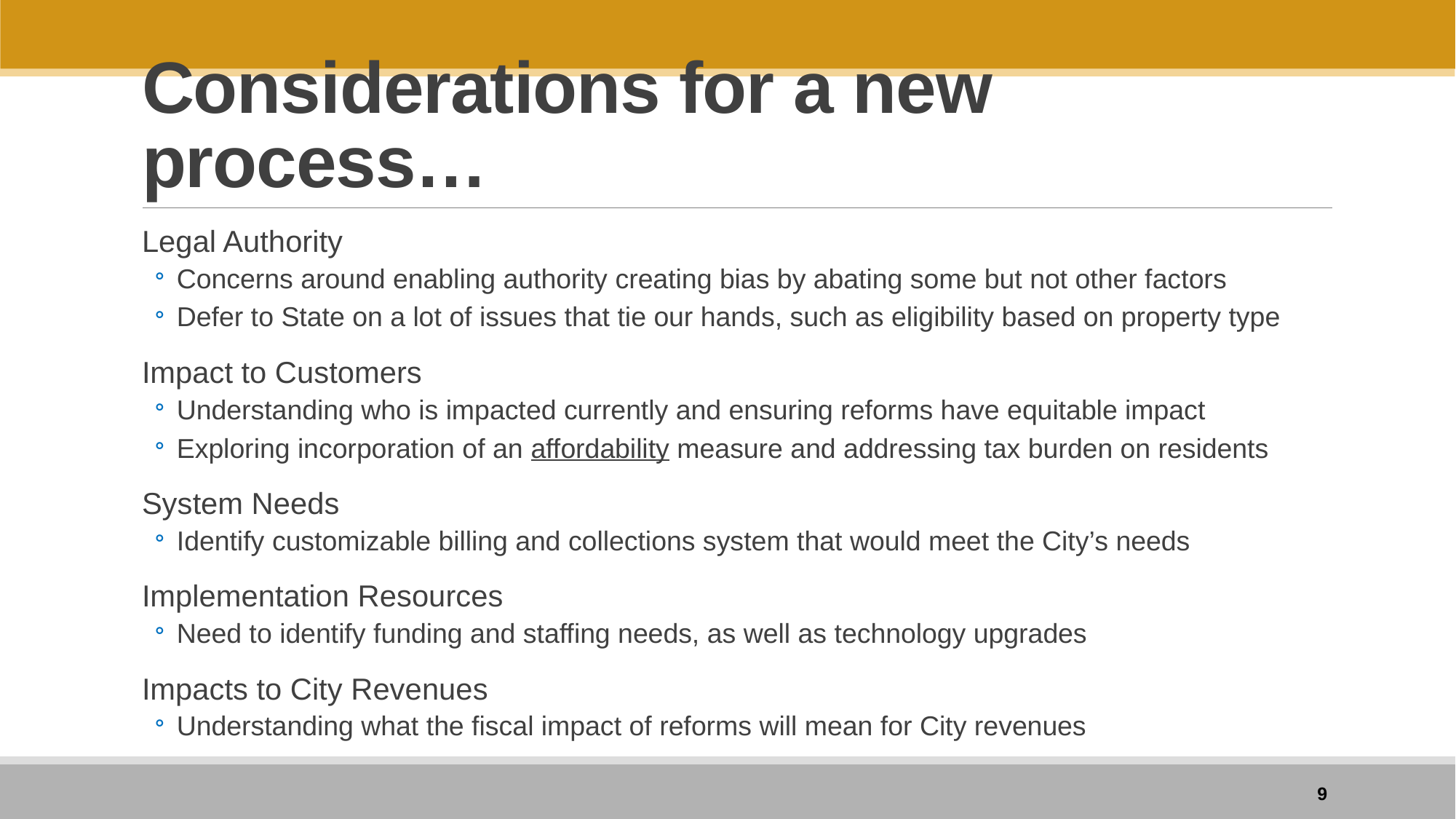

# Considerations for a new process…
Legal Authority
Concerns around enabling authority creating bias by abating some but not other factors
Defer to State on a lot of issues that tie our hands, such as eligibility based on property type
Impact to Customers
Understanding who is impacted currently and ensuring reforms have equitable impact
Exploring incorporation of an affordability measure and addressing tax burden on residents
System Needs
Identify customizable billing and collections system that would meet the City’s needs
Implementation Resources
Need to identify funding and staffing needs, as well as technology upgrades
Impacts to City Revenues
Understanding what the fiscal impact of reforms will mean for City revenues
9